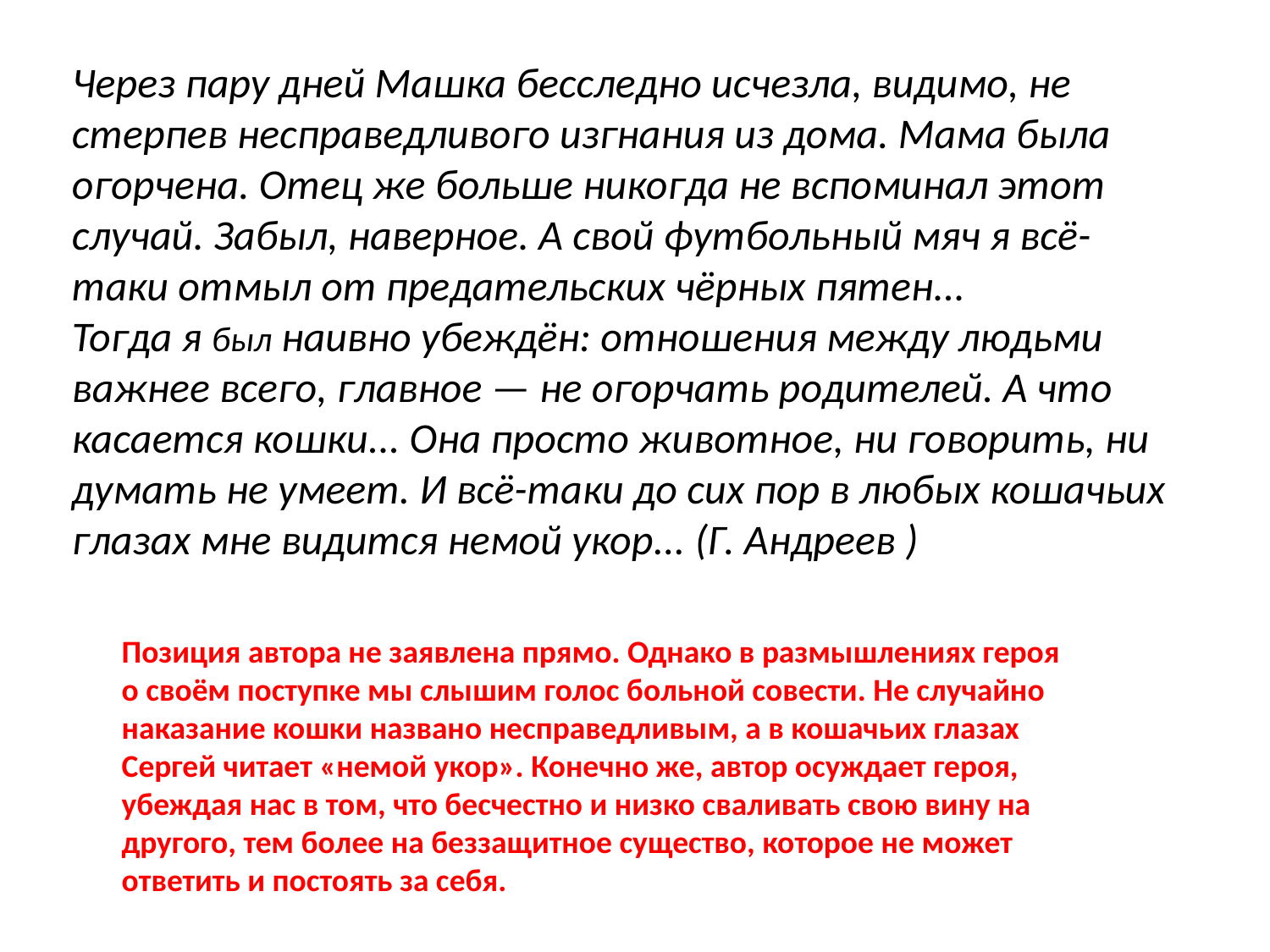

Через пару дней Машка бесследно исчезла, видимо, не стерпев несправедливого изгнания из дома. Мама была огорчена. Отец же больше никогда не вспоминал этот случай. Забыл, наверное. А свой футбольный мяч я всё-таки отмыл от предательских чёрных пятен...
Тогда я был наивно убеждён: отношения между людьми важнее всего, главное — не огорчать родителей. А что касается кошки... Она просто животное, ни говорить, ни думать не умеет. И всё-таки до сих пор в любых кошачьих глазах мне видится немой укор... (Г. Андреев )
Позиция автора не заявлена прямо. Однако в размышлениях героя о своём поступке мы слышим голос больной совести. Не случайно наказание кошки названо несправедливым, а в кошачьих глазах Сергей читает «немой укор». Конечно же, автор осуждает героя, убеждая нас в том, что бесчестно и низко сваливать свою вину на другого, тем более на беззащитное существо, которое не может ответить и постоять за себя.